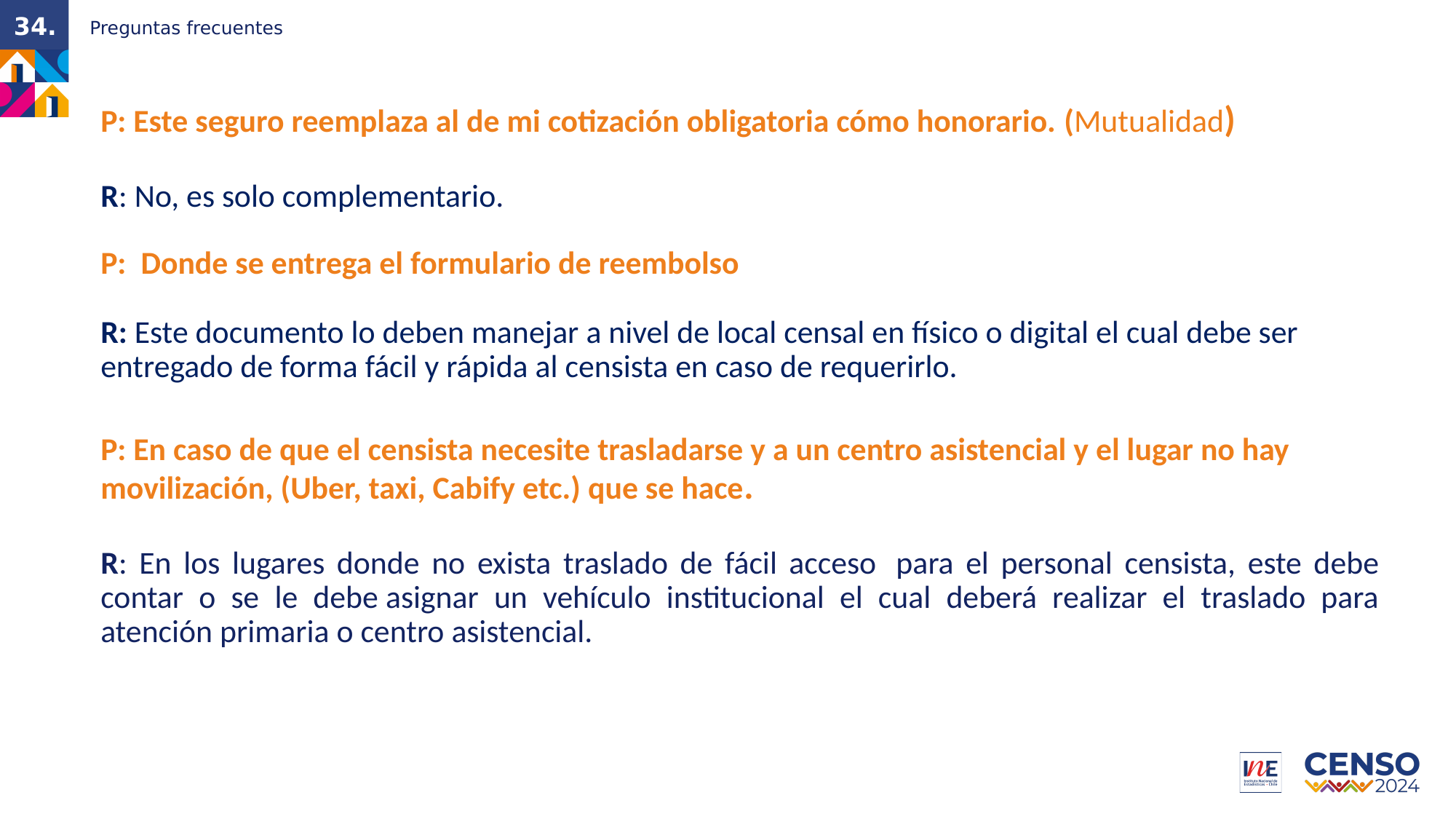

Preguntas frecuentes
34.

P: Este seguro reemplaza al de mi cotización obligatoria cómo honorario. (Mutualidad)
R: No, es solo complementario.
P:  Donde se entrega el formulario de reembolso
 
R: Este documento lo deben manejar a nivel de local censal en físico o digital el cual debe ser entregado de forma fácil y rápida al censista en caso de requerirlo.

P: En caso de que el censista necesite trasladarse y a un centro asistencial y el lugar no hay movilización, (Uber, taxi, Cabify etc.) que se hace.
R: En los lugares donde no exista traslado de fácil acceso  para el personal censista, este debe contar o se le debe asignar un vehículo institucional el cual deberá realizar el traslado para atención primaria o centro asistencial.